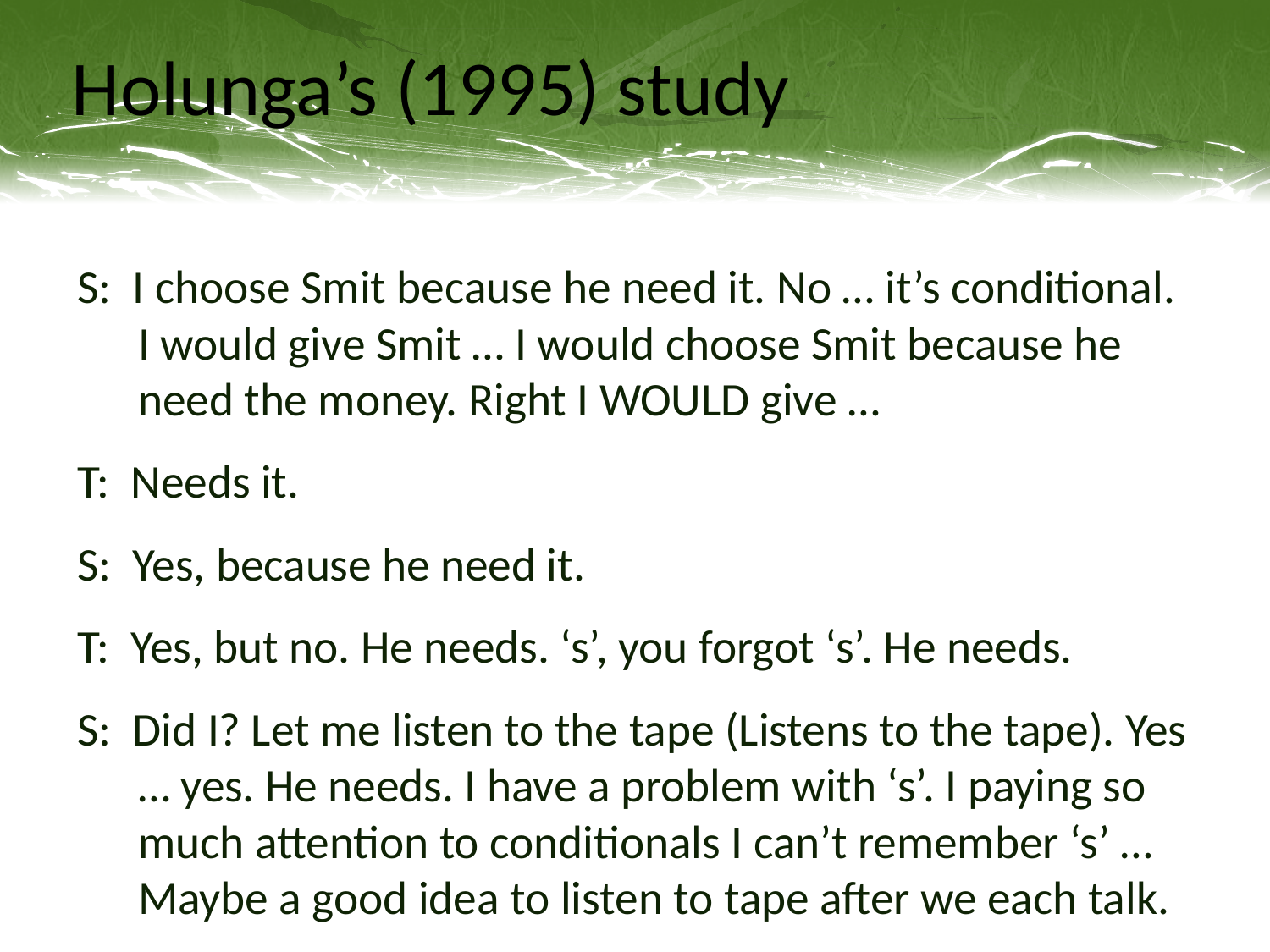

# Holunga’s (1995) study
S:  I choose Smit because he need it. No … it’s conditional. I would give Smit … I would choose Smit because he need the money. Right I WOULD give …
T:  Needs it.
S:  Yes, because he need it.
T:  Yes, but no. He needs. ‘s’, you forgot ‘s’. He needs.
S:  Did I? Let me listen to the tape (Listens to the tape). Yes … yes. He needs. I have a problem with ‘s’. I paying so much attention to conditionals I can’t remember ‘s’ … Maybe a good idea to listen to tape after we each talk.